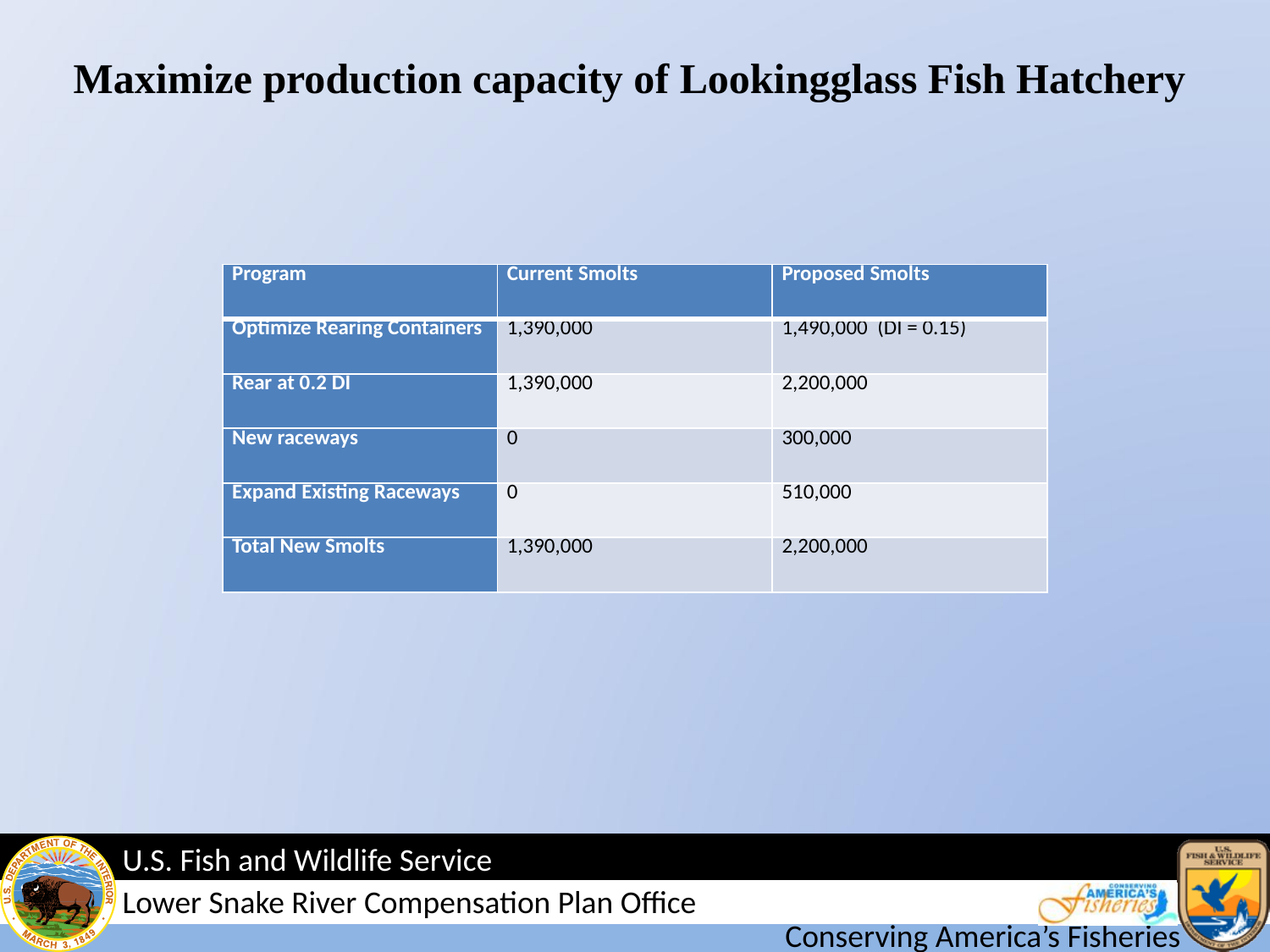

# Maximize production capacity of Lookingglass Fish Hatchery
| Program | Current Smolts | Proposed Smolts |
| --- | --- | --- |
| Optimize Rearing Containers | 1,390,000 | 1,490,000 (DI = 0.15) |
| Rear at 0.2 DI | 1,390,000 | 2,200,000 |
| New raceways | 0 | 300,000 |
| Expand Existing Raceways | 0 | 510,000 |
| Total New Smolts | 1,390,000 | 2,200,000 |
| Program | Current Smolts | Proposed Smolts |
| --- | --- | --- |
| Optimize Rearing Containers | 1,390,000 | 1,490,000 (DI = 0.15) |
| Rear at 0.2 DI | 1,390,000 | 2,200,000 |
| New raceways | 0 | 300,000 |
| Expand Existing Raceways | 0 | 510,000 |
| Total New Smolts | 1,390,000 | 2,200,000 |